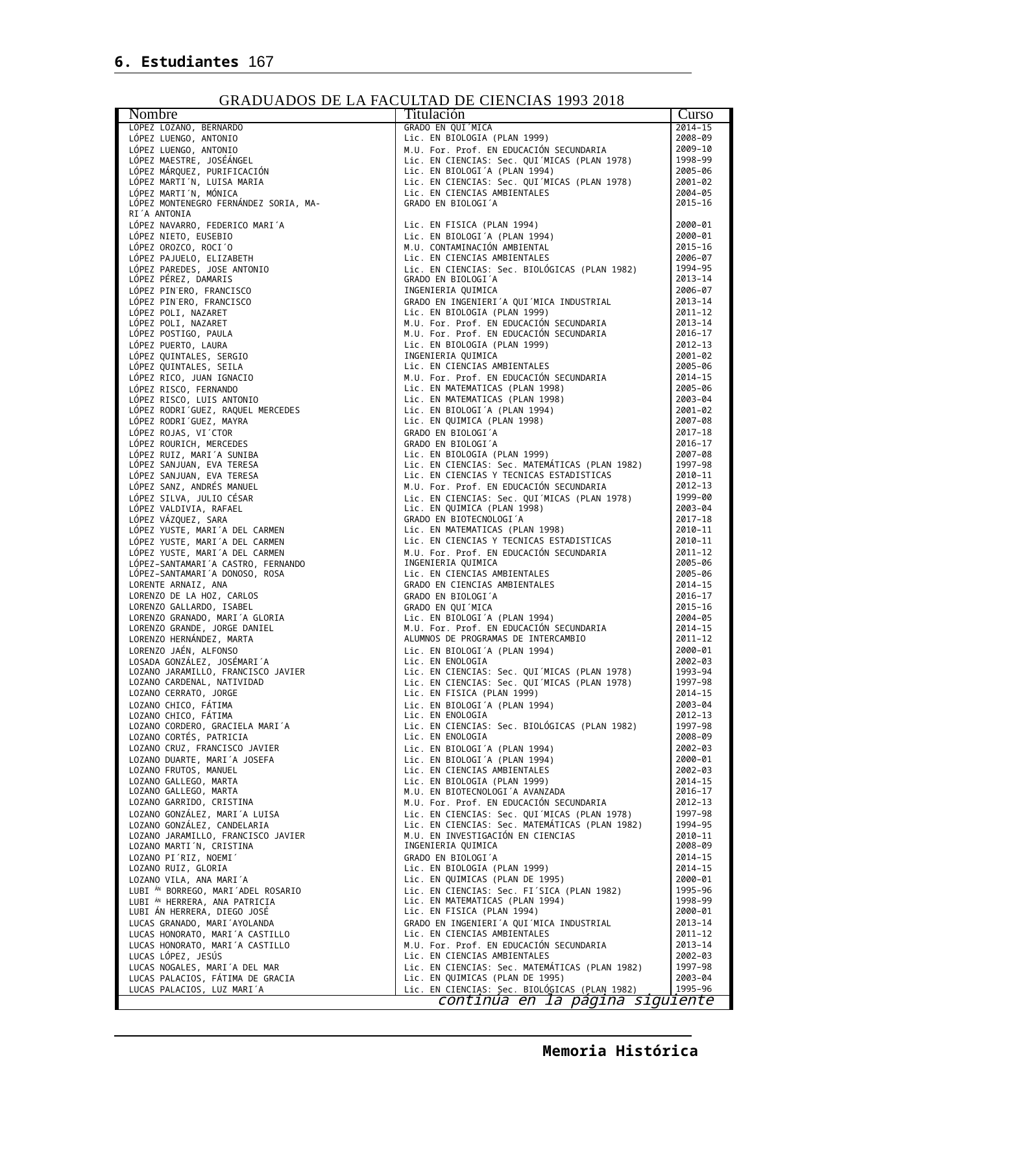

6. Estudiantes 167
GRADUADOS DE LA FACULTAD DE CIENCIAS 1993 2018
| Nombre | Titulación | Curso |
| --- | --- | --- |
| LÓPEZ LOZANO, BERNARDO | GRADO EN QUI´MICA | 2014–15 |
| LÓPEZ LUENGO, ANTONIO | Lic. EN BIOLOGIA (PLAN 1999) | 2008–09 |
| LÓPEZ LUENGO, ANTONIO | M.U. For. Prof. EN EDUCACIÓN SECUNDARIA | 2009–10 |
| LÓPEZ MAESTRE, JOSÉÁNGEL | Lic. EN CIENCIAS: Sec. QUI´MICAS (PLAN 1978) | 1998–99 |
| LÓPEZ MÁRQUEZ, PURIFICACIÓN | Lic. EN BIOLOGI´A (PLAN 1994) | 2005–06 |
| LÓPEZ MARTI´N, LUISA MARIA | Lic. EN CIENCIAS: Sec. QUI´MICAS (PLAN 1978) | 2001–02 |
| LÓPEZ MARTI´N, MÓNICA | Lic. EN CIENCIAS AMBIENTALES | 2004–05 |
| LÓPEZ MONTENEGRO FERNÁNDEZ SORIA, MA- | GRADO EN BIOLOGI´A | 2015–16 |
| RI´A ANTONIA |  |  |
| LÓPEZ NAVARRO, FEDERICO MARI´A | Lic. EN FISICA (PLAN 1994) | 2000–01 |
| LÓPEZ NIETO, EUSEBIO | Lic. EN BIOLOGI´A (PLAN 1994) | 2000–01 |
| LÓPEZ OROZCO, ROCI´O | M.U. CONTAMINACIÓN AMBIENTAL | 2015–16 |
| LÓPEZ PAJUELO, ELIZABETH | Lic. EN CIENCIAS AMBIENTALES | 2006–07 |
| LÓPEZ PAREDES, JOSE ANTONIO | Lic. EN CIENCIAS: Sec. BIOLÓGICAS (PLAN 1982) | 1994–95 |
| LÓPEZ PÉREZ, DAMARIS | GRADO EN BIOLOGI´A | 2013–14 |
| LÓPEZ PIN˜ERO, FRANCISCO | INGENIERIA QUIMICA | 2006–07 |
| LÓPEZ PIN˜ERO, FRANCISCO | GRADO EN INGENIERI´A QUI´MICA INDUSTRIAL | 2013–14 |
| LÓPEZ POLI, NAZARET | Lic. EN BIOLOGIA (PLAN 1999) | 2011–12 |
| LÓPEZ POLI, NAZARET | M.U. For. Prof. EN EDUCACIÓN SECUNDARIA | 2013–14 |
| LÓPEZ POSTIGO, PAULA | M.U. For. Prof. EN EDUCACIÓN SECUNDARIA | 2016–17 |
| LÓPEZ PUERTO, LAURA | Lic. EN BIOLOGIA (PLAN 1999) | 2012–13 |
| LÓPEZ QUINTALES, SERGIO | INGENIERIA QUIMICA | 2001–02 |
| LÓPEZ QUINTALES, SEILA | Lic. EN CIENCIAS AMBIENTALES | 2005–06 |
| LÓPEZ RICO, JUAN IGNACIO | M.U. For. Prof. EN EDUCACIÓN SECUNDARIA | 2014–15 |
| LÓPEZ RISCO, FERNANDO | Lic. EN MATEMATICAS (PLAN 1998) | 2005–06 |
| LÓPEZ RISCO, LUIS ANTONIO | Lic. EN MATEMATICAS (PLAN 1998) | 2003–04 |
| LÓPEZ RODRI´GUEZ, RAQUEL MERCEDES | Lic. EN BIOLOGI´A (PLAN 1994) | 2001–02 |
| LÓPEZ RODRI´GUEZ, MAYRA | Lic. EN QUIMICA (PLAN 1998) | 2007–08 |
| LÓPEZ ROJAS, VI´CTOR | GRADO EN BIOLOGI´A | 2017–18 |
| LÓPEZ ROURICH, MERCEDES | GRADO EN BIOLOGI´A | 2016–17 |
| LÓPEZ RUIZ, MARI´A SUNIBA | Lic. EN BIOLOGIA (PLAN 1999) | 2007–08 |
| LÓPEZ SANJUAN, EVA TERESA | Lic. EN CIENCIAS: Sec. MATEMÁTICAS (PLAN 1982) | 1997–98 |
| LÓPEZ SANJUAN, EVA TERESA | Lic. EN CIENCIAS Y TECNICAS ESTADISTICAS | 2010–11 |
| LÓPEZ SANZ, ANDRÉS MANUEL | M.U. For. Prof. EN EDUCACIÓN SECUNDARIA | 2012–13 |
| LÓPEZ SILVA, JULIO CÉSAR | Lic. EN CIENCIAS: Sec. QUI´MICAS (PLAN 1978) | 1999–00 |
| LÓPEZ VALDIVIA, RAFAEL | Lic. EN QUIMICA (PLAN 1998) | 2003–04 |
| LÓPEZ VÁZQUEZ, SARA | GRADO EN BIOTECNOLOGI´A | 2017–18 |
| LÓPEZ YUSTE, MARI´A DEL CARMEN | Lic. EN MATEMATICAS (PLAN 1998) | 2010–11 |
| LÓPEZ YUSTE, MARI´A DEL CARMEN | Lic. EN CIENCIAS Y TECNICAS ESTADISTICAS | 2010–11 |
| LÓPEZ YUSTE, MARI´A DEL CARMEN | M.U. For. Prof. EN EDUCACIÓN SECUNDARIA | 2011–12 |
| LÓPEZ–SANTAMARI´A CASTRO, FERNANDO | INGENIERIA QUIMICA | 2005–06 |
| LÓPEZ–SANTAMARI´A DONOSO, ROSA | Lic. EN CIENCIAS AMBIENTALES | 2005–06 |
| LORENTE ARNAIZ, ANA | GRADO EN CIENCIAS AMBIENTALES | 2014–15 |
| LORENZO DE LA HOZ, CARLOS | GRADO EN BIOLOGI´A | 2016–17 |
| LORENZO GALLARDO, ISABEL | GRADO EN QUI´MICA | 2015–16 |
| LORENZO GRANADO, MARI´A GLORIA | Lic. EN BIOLOGI´A (PLAN 1994) | 2004–05 |
| LORENZO GRANDE, JORGE DANIEL | M.U. For. Prof. EN EDUCACIÓN SECUNDARIA | 2014–15 |
| LORENZO HERNÁNDEZ, MARTA | ALUMNOS DE PROGRAMAS DE INTERCAMBIO | 2011–12 |
| LORENZO JAÉN, ALFONSO | Lic. EN BIOLOGI´A (PLAN 1994) | 2000–01 |
| LOSADA GONZÁLEZ, JOSÉMARI´A | Lic. EN ENOLOGIA | 2002–03 |
| LOZANO JARAMILLO, FRANCISCO JAVIER | Lic. EN CIENCIAS: Sec. QUI´MICAS (PLAN 1978) | 1993–94 |
| LOZANO CARDENAL, NATIVIDAD | Lic. EN CIENCIAS: Sec. QUI´MICAS (PLAN 1978) | 1997–98 |
| LOZANO CERRATO, JORGE | Lic. EN FISICA (PLAN 1999) | 2014–15 |
| LOZANO CHICO, FÁTIMA | Lic. EN BIOLOGI´A (PLAN 1994) | 2003–04 |
| LOZANO CHICO, FÁTIMA | Lic. EN ENOLOGIA | 2012–13 |
| LOZANO CORDERO, GRACIELA MARI´A | Lic. EN CIENCIAS: Sec. BIOLÓGICAS (PLAN 1982) | 1997–98 |
| LOZANO CORTÉS, PATRICIA | Lic. EN ENOLOGIA | 2008–09 |
| LOZANO CRUZ, FRANCISCO JAVIER | Lic. EN BIOLOGI´A (PLAN 1994) | 2002–03 |
| LOZANO DUARTE, MARI´A JOSEFA | Lic. EN BIOLOGI´A (PLAN 1994) | 2000–01 |
| LOZANO FRUTOS, MANUEL | Lic. EN CIENCIAS AMBIENTALES | 2002–03 |
| LOZANO GALLEGO, MARTA | Lic. EN BIOLOGIA (PLAN 1999) | 2014–15 |
| LOZANO GALLEGO, MARTA | M.U. EN BIOTECNOLOGI´A AVANZADA | 2016–17 |
| LOZANO GARRIDO, CRISTINA | M.U. For. Prof. EN EDUCACIÓN SECUNDARIA | 2012–13 |
| LOZANO GONZÁLEZ, MARI´A LUISA | Lic. EN CIENCIAS: Sec. QUI´MICAS (PLAN 1978) | 1997–98 |
| LOZANO GONZÁLEZ, CANDELARIA | Lic. EN CIENCIAS: Sec. MATEMÁTICAS (PLAN 1982) | 1994–95 |
| LOZANO JARAMILLO, FRANCISCO JAVIER | M.U. EN INVESTIGACIÓN EN CIENCIAS | 2010–11 |
| LOZANO MARTI´N, CRISTINA | INGENIERIA QUIMICA | 2008–09 |
| LOZANO PI´RIZ, NOEMI´ | GRADO EN BIOLOGI´A | 2014–15 |
| LOZANO RUIZ, GLORIA | Lic. EN BIOLOGIA (PLAN 1999) | 2014–15 |
| LOZANO VILA, ANA MARI´A | Lic. EN QUIMICAS (PLAN DE 1995) | 2000–01 |
| LUBI ÁN BORREGO, MARI´ADEL ROSARIO | Lic. EN CIENCIAS: Sec. FI´SICA (PLAN 1982) | 1995–96 |
| LUBI ÁN HERRERA, ANA PATRICIA | Lic. EN MATEMATICAS (PLAN 1994) | 1998–99 |
| LUBI ÁN HERRERA, DIEGO JOSÉ | Lic. EN FISICA (PLAN 1994) | 2000–01 |
| LUCAS GRANADO, MARI´AYOLANDA | GRADO EN INGENIERI´A QUI´MICA INDUSTRIAL | 2013–14 |
| LUCAS HONORATO, MARI´A CASTILLO | Lic. EN CIENCIAS AMBIENTALES | 2011–12 |
| LUCAS HONORATO, MARI´A CASTILLO | M.U. For. Prof. EN EDUCACIÓN SECUNDARIA | 2013–14 |
| LUCAS LÓPEZ, JESÚS | Lic. EN CIENCIAS AMBIENTALES | 2002–03 |
| LUCAS NOGALES, MARI´A DEL MAR | Lic. EN CIENCIAS: Sec. MATEMÁTICAS (PLAN 1982) | 1997–98 |
| LUCAS PALACIOS, FÁTIMA DE GRACIA | Lic. EN QUIMICAS (PLAN DE 1995) | 2003–04 |
| LUCAS PALACIOS, LUZ MARI´A | Lic. EN CIENCIAS: Sec. BIOLÓGICAS (PLAN 1982) | 1995–96 |
| continúa en la página siguiente |  |  |
Memoria Histórica